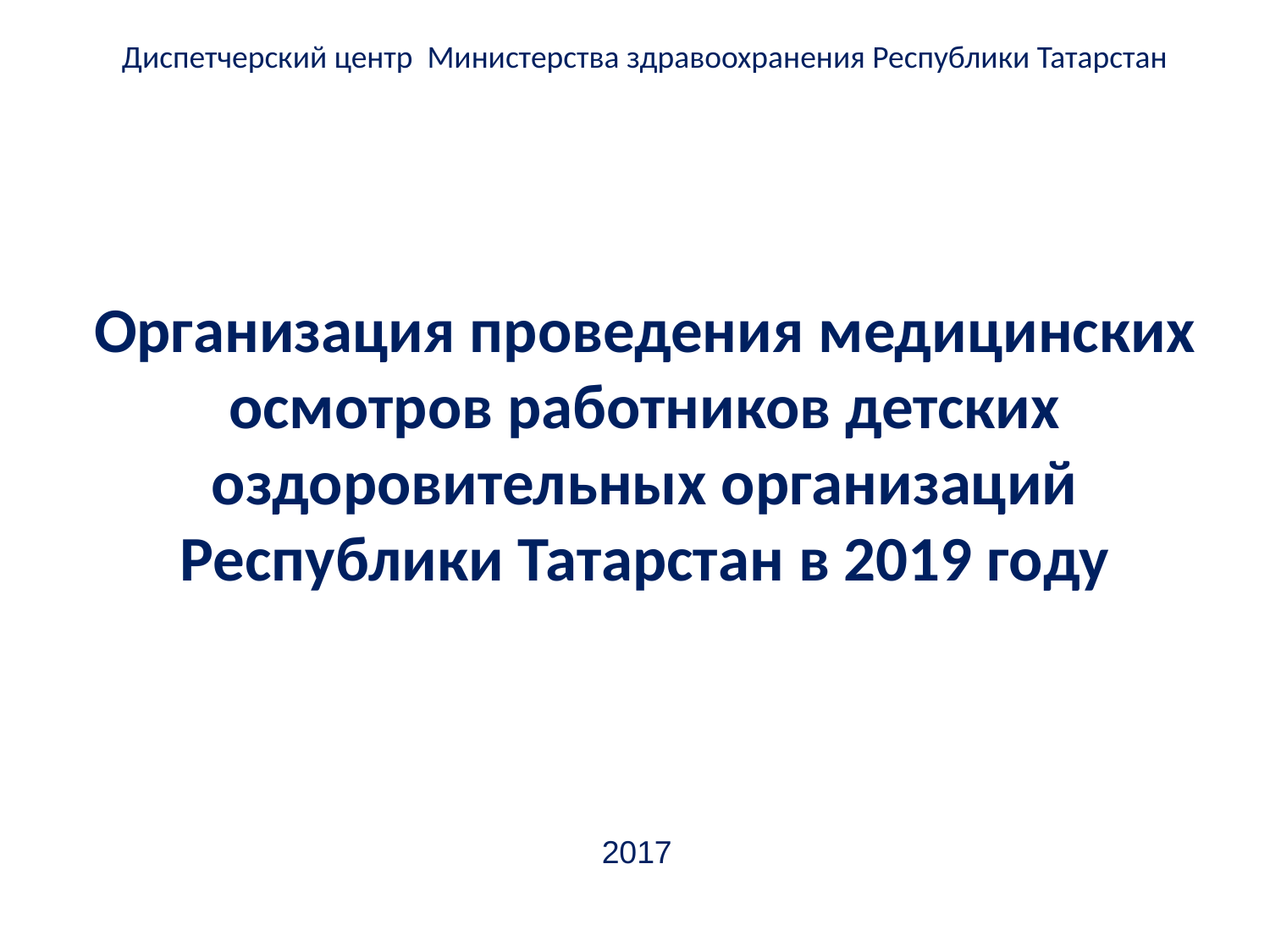

Диспетчерский центр  Министерства здравоохранения Республики Татарстан
# Организация проведения медицинских осмотров работников детских оздоровительных организаций Республики Татарстан в 2019 году
     2017